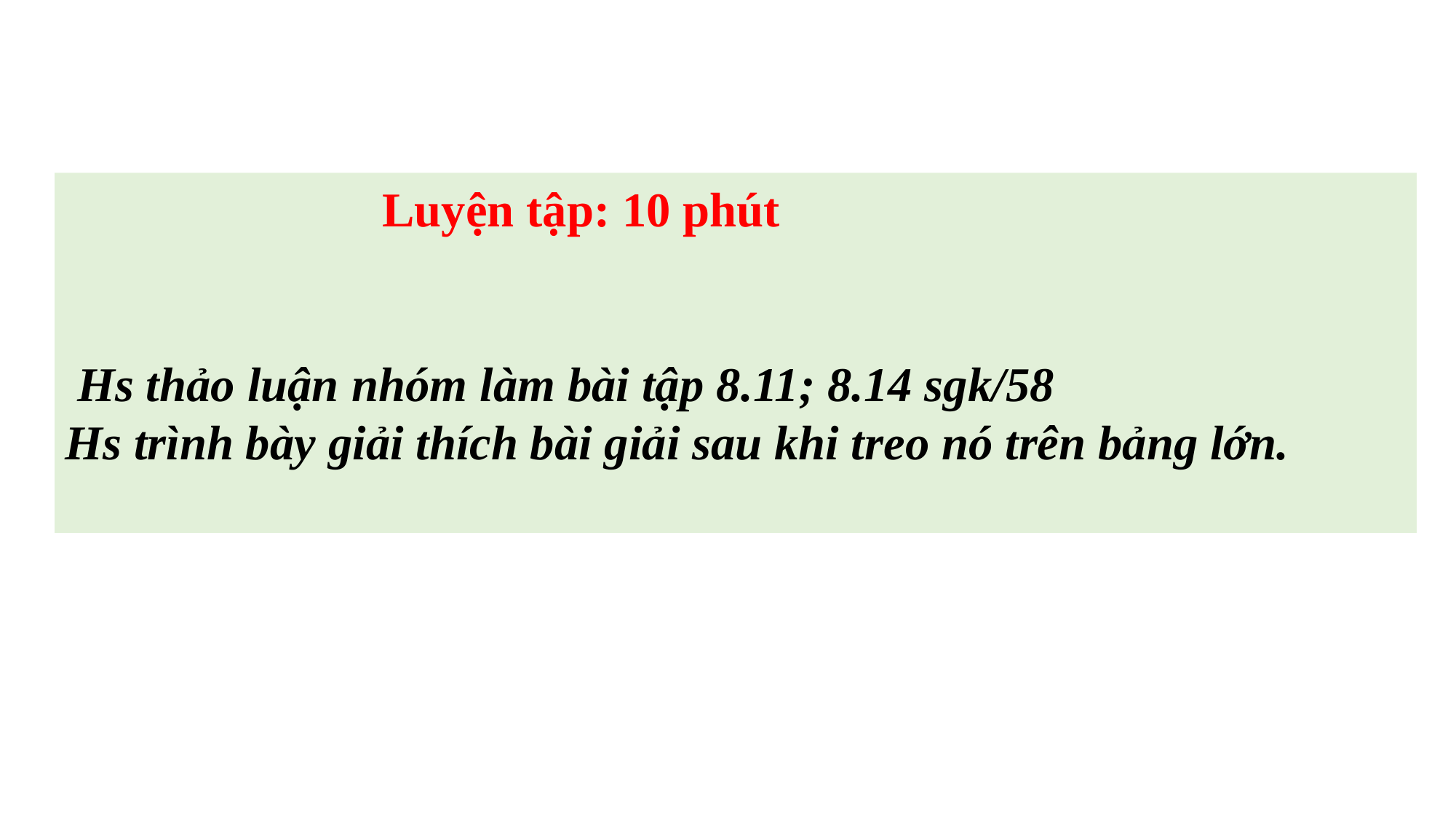

Luyện tập: 10 phút

 Hs thảo luận nhóm làm bài tập 8.11; 8.14 sgk/58
Hs trình bày giải thích bài giải sau khi treo nó trên bảng lớn.